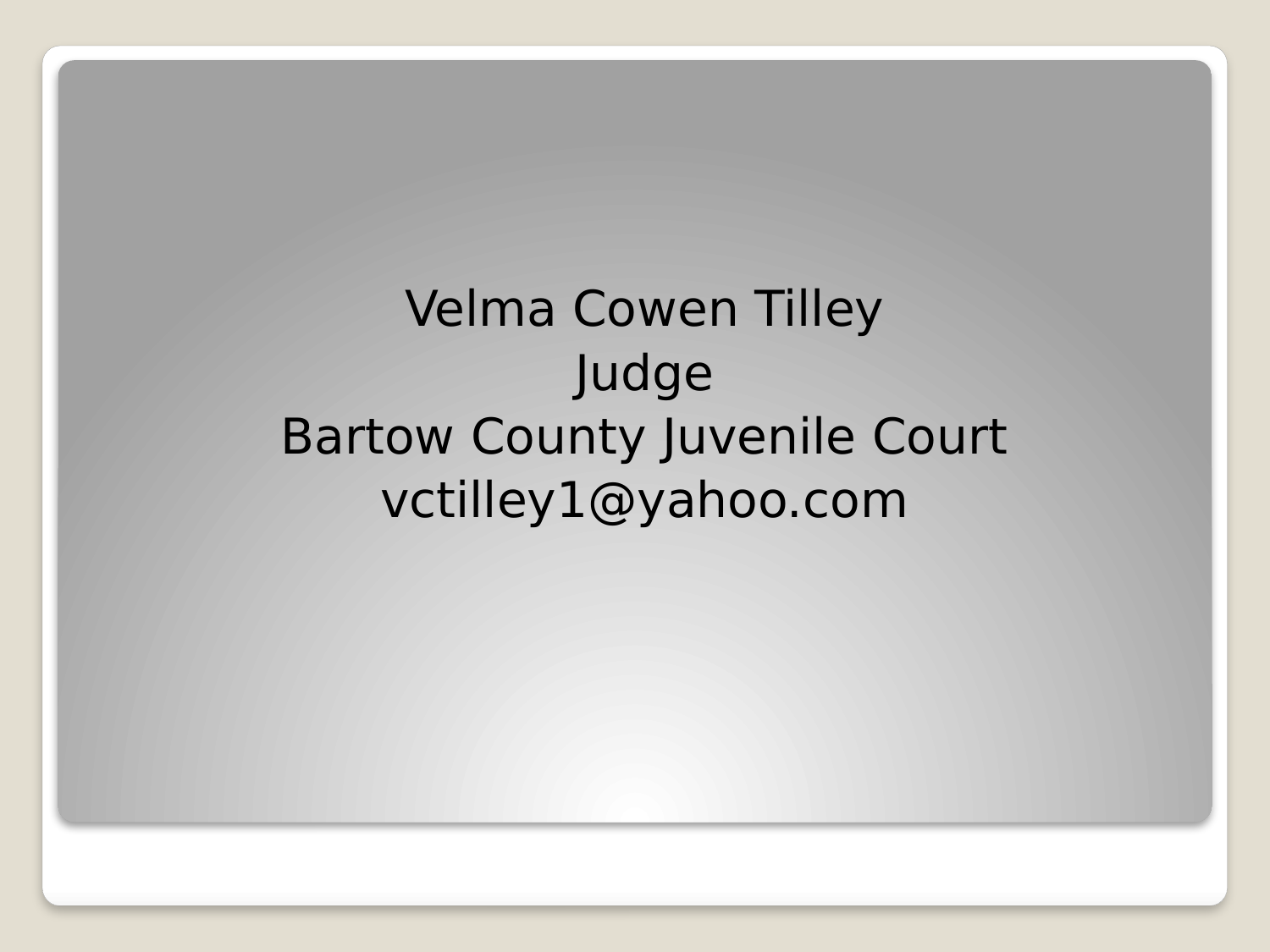

Velma Cowen Tilley
Judge
Bartow County Juvenile Court
vctilley1@yahoo.com
#